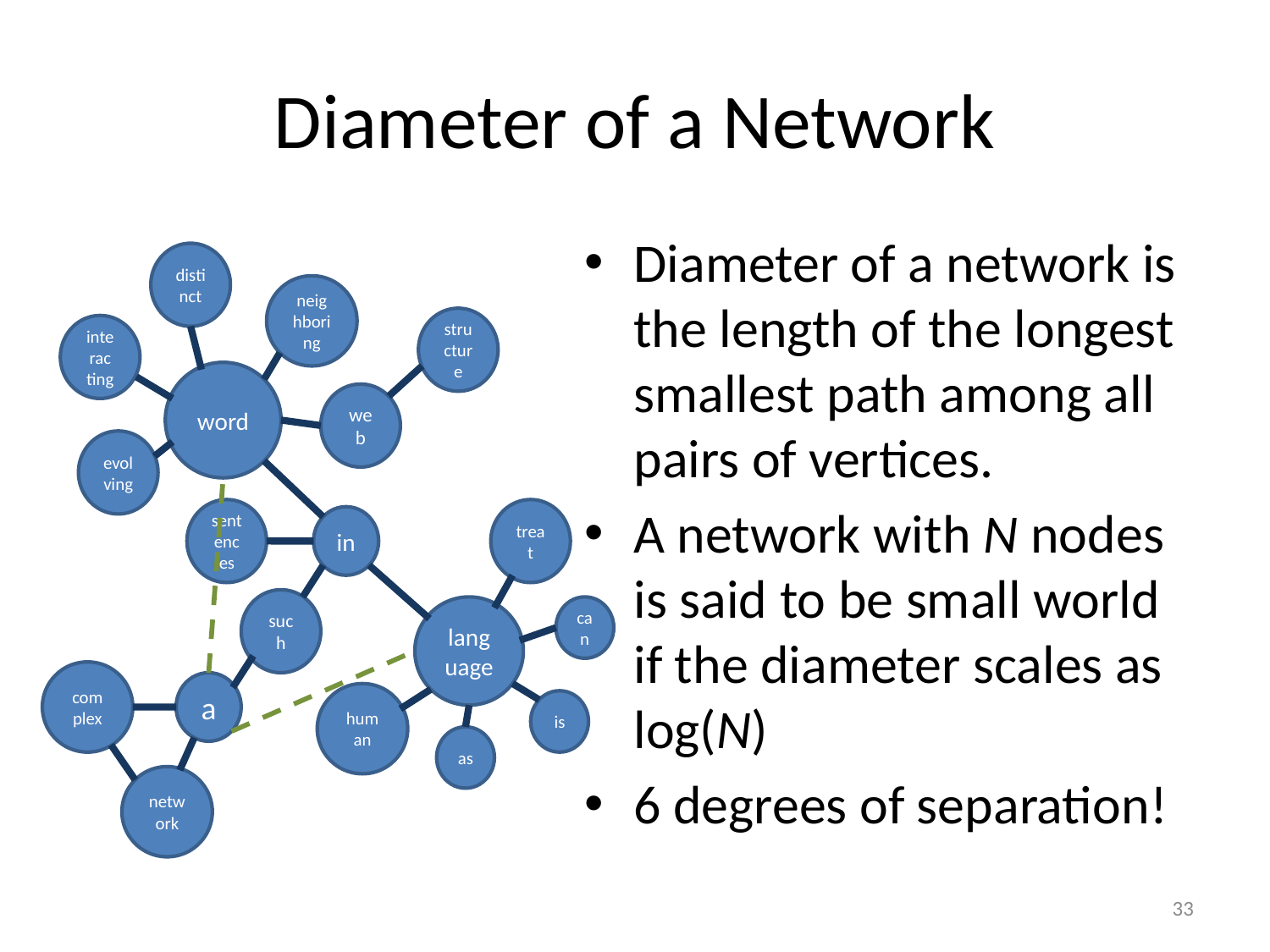

# Diameter of a Network
Diameter of a network is the length of the longest smallest path among all pairs of vertices.
A network with N nodes is said to be small world if the diameter scales as log(N)
6 degrees of separation!
distinct
neighboring
structure
interacting
word
web
evolving
sentences
treat
in
such
language
can
human
is
as
complex
a
network
33